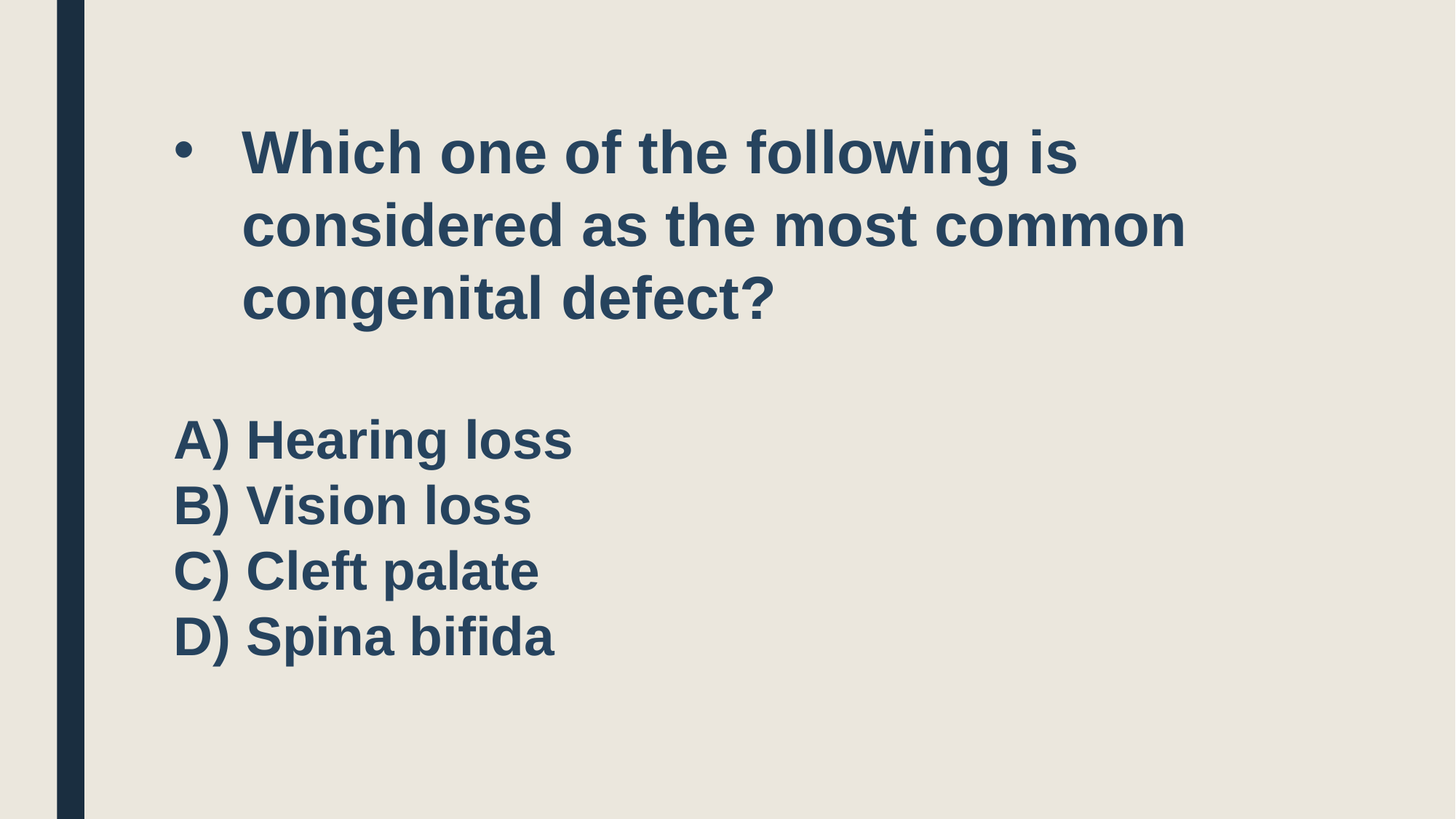

Which one of the following is considered as the most common congenital defect?

A) Hearing loss
B) Vision loss
C) Cleft palate
D) Spina bifida